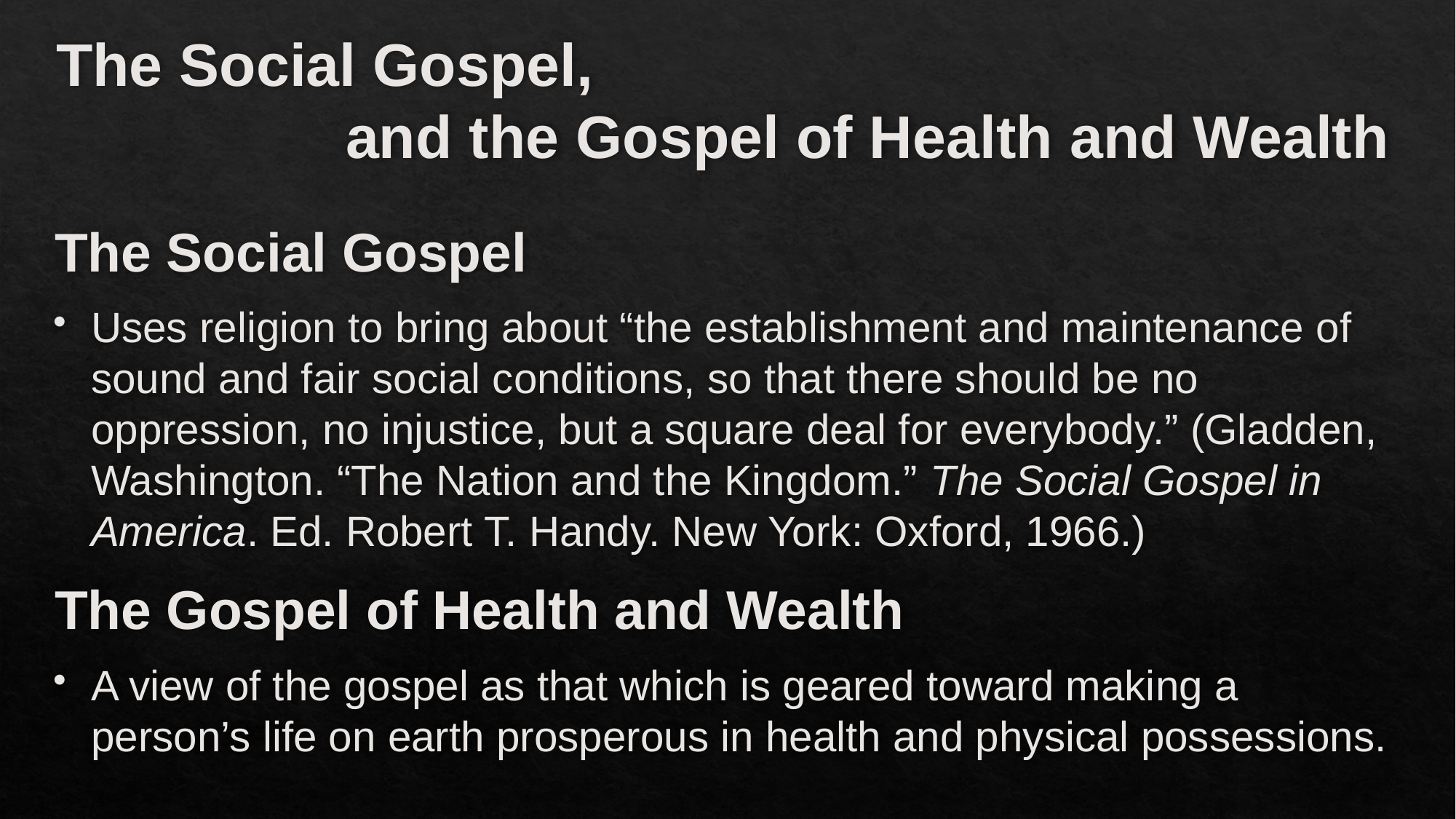

# The Social Gospel,                                                                  and the Gospel of Health and Wealth
The Social Gospel
Uses religion to bring about “the establishment and maintenance of sound and fair social conditions, so that there should be no oppression, no injustice, but a square deal for everybody.” (Gladden, Washington. “The Nation and the Kingdom.” The Social Gospel in America. Ed. Robert T. Handy. New York: Oxford, 1966.)
The Gospel of Health and Wealth
A view of the gospel as that which is geared toward making a person’s life on earth prosperous in health and physical possessions.